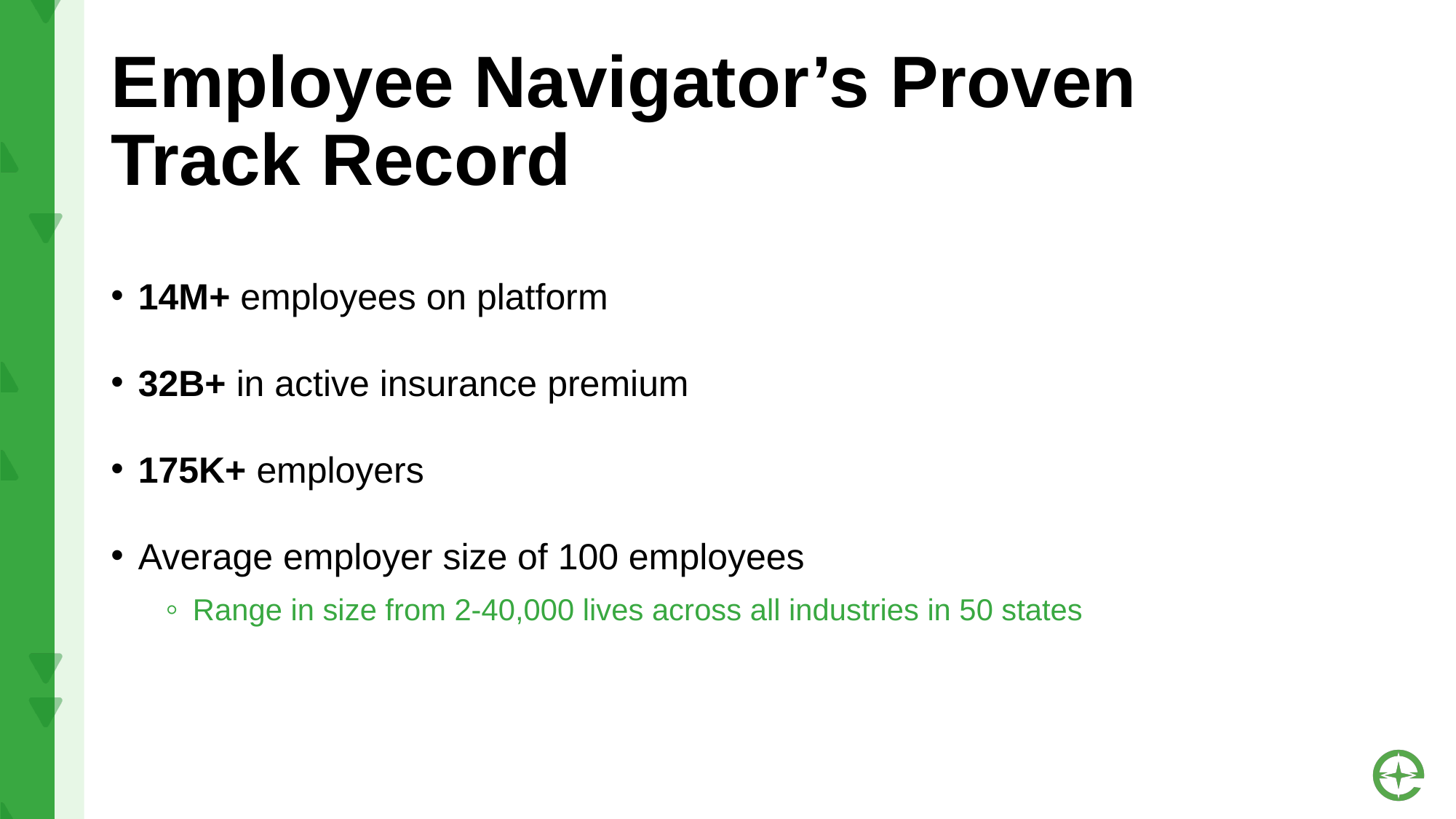

# Employee Navigator’s Proven Track Record
14M+ employees on platform
32B+ in active insurance premium
175K+ employers
Average employer size of 100 employees
Range in size from 2-40,000 lives across all industries in 50 states